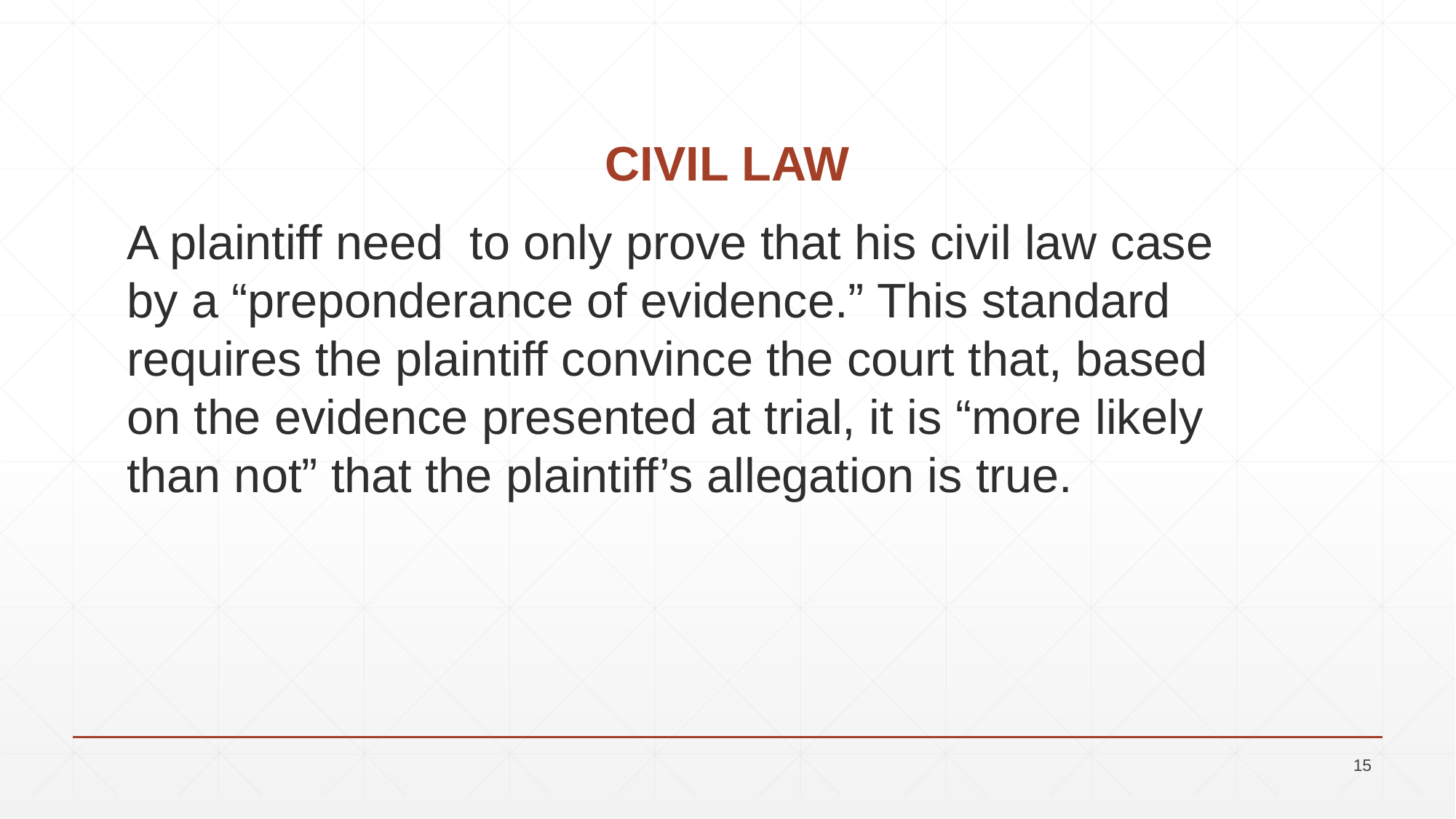

# CIVIL LAW
A plaintiff need  to only prove that his civil law case by a “preponderance of evidence.” This standard requires the plaintiff convince the court that, based on the evidence presented at trial, it is “more likely than not” that the plaintiff’s allegation is true.

15